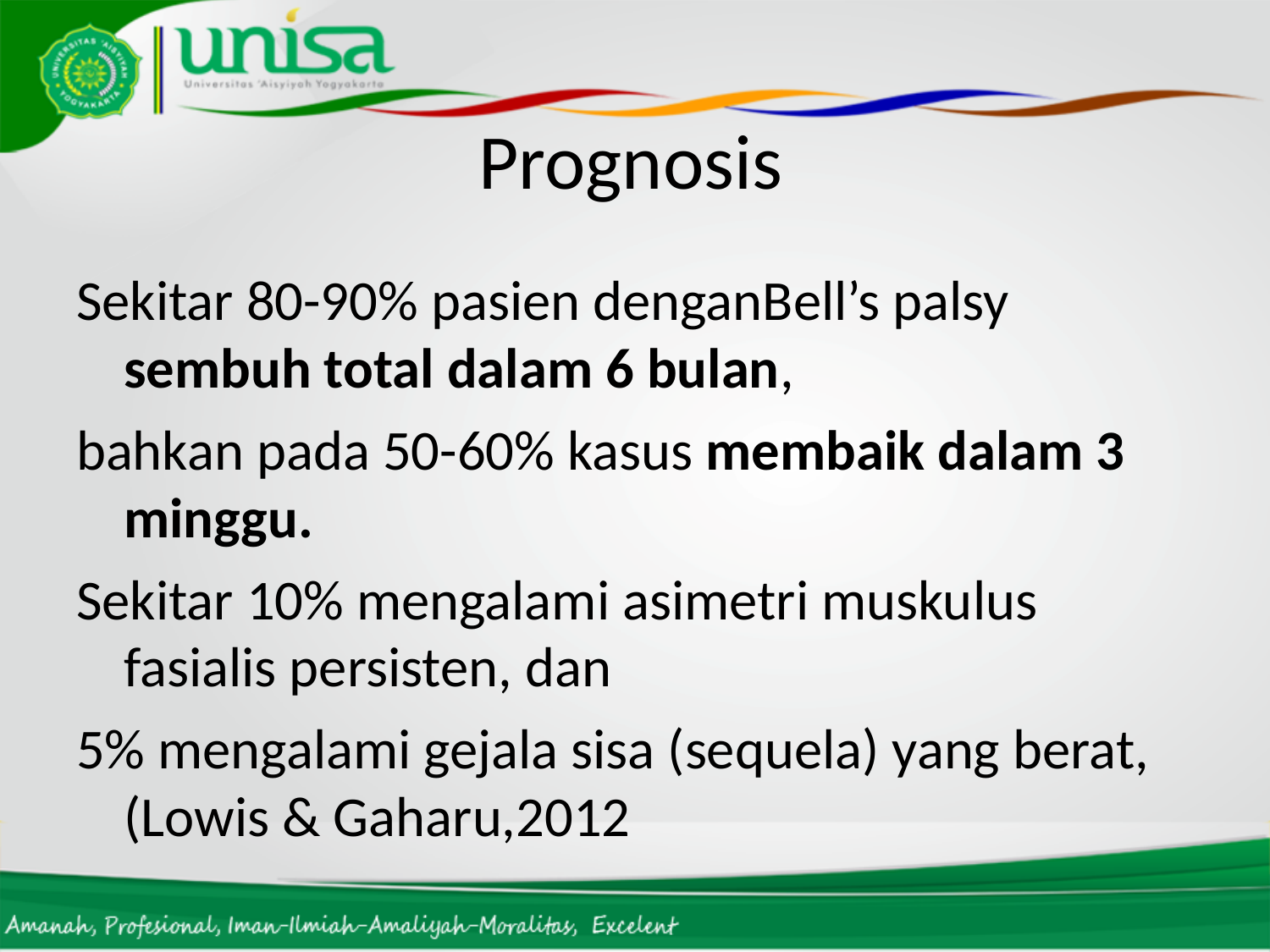

# Prognosis
Sekitar 80-90% pasien denganBell’s palsy sembuh total dalam 6 bulan,
bahkan pada 50-60% kasus membaik dalam 3 minggu.
Sekitar 10% mengalami asimetri muskulus fasialis persisten, dan
5% mengalami gejala sisa (sequela) yang berat, (Lowis & Gaharu,2012